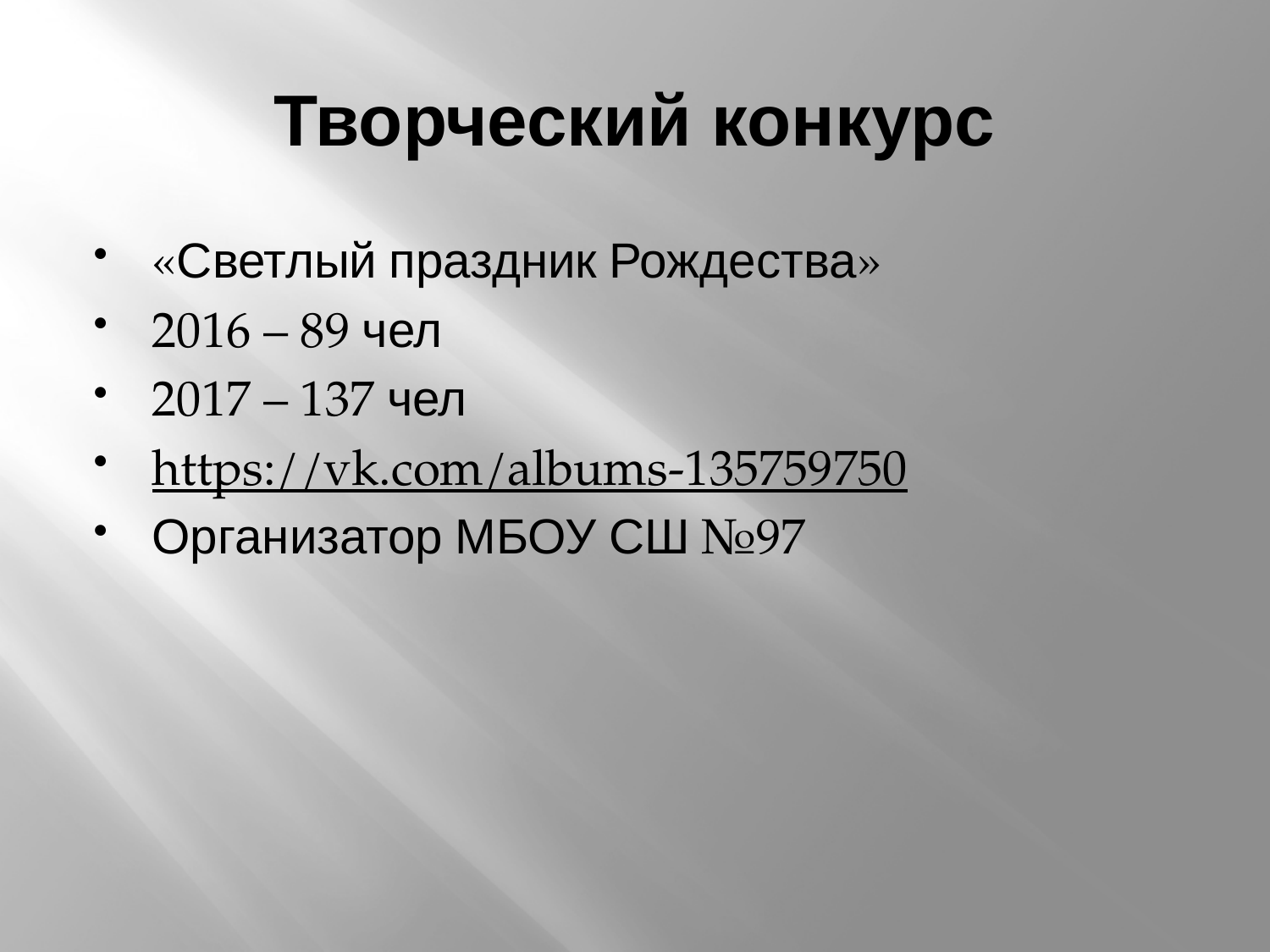

# Творческий конкурс
«Светлый праздник Рождества»
2016 – 89 чел
2017 – 137 чел
https://vk.com/albums-135759750
Организатор МБОУ СШ №97